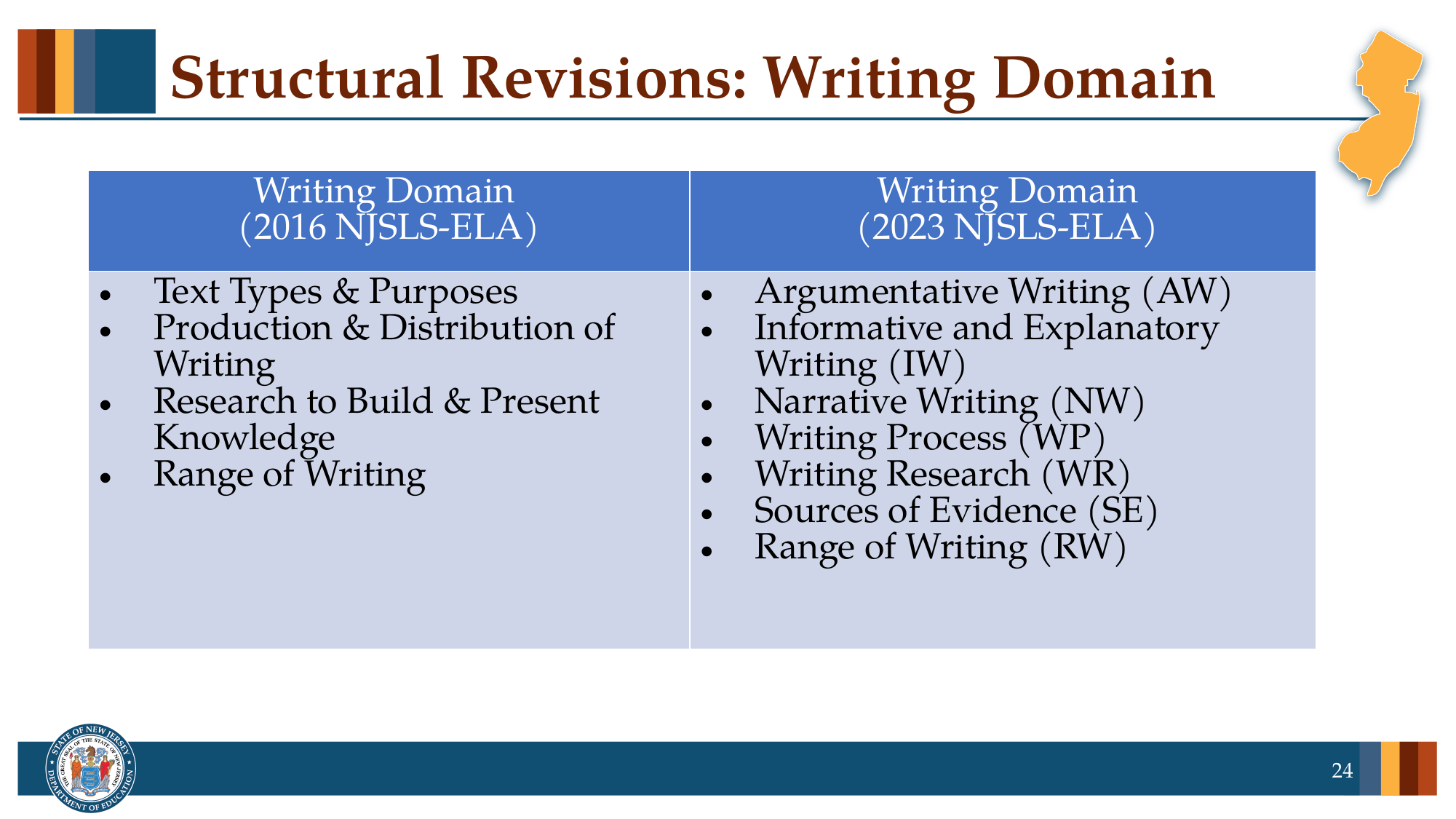

# Structural Revisions: Writing Domain
| Writing Domain  (2016 NJSLS-ELA) | Writing Domain  (2023 NJSLS-ELA) |
| --- | --- |
| Text Types & Purposes Production & Distribution of Writing Research to Build & Present Knowledge Range of Writing | Argumentative Writing (AW) Informative and Explanatory Writing (IW) Narrative Writing (NW) Writing Process (WP) Writing Research (WR) Sources of Evidence (SE) Range of Writing (RW) |
Language Domain

24